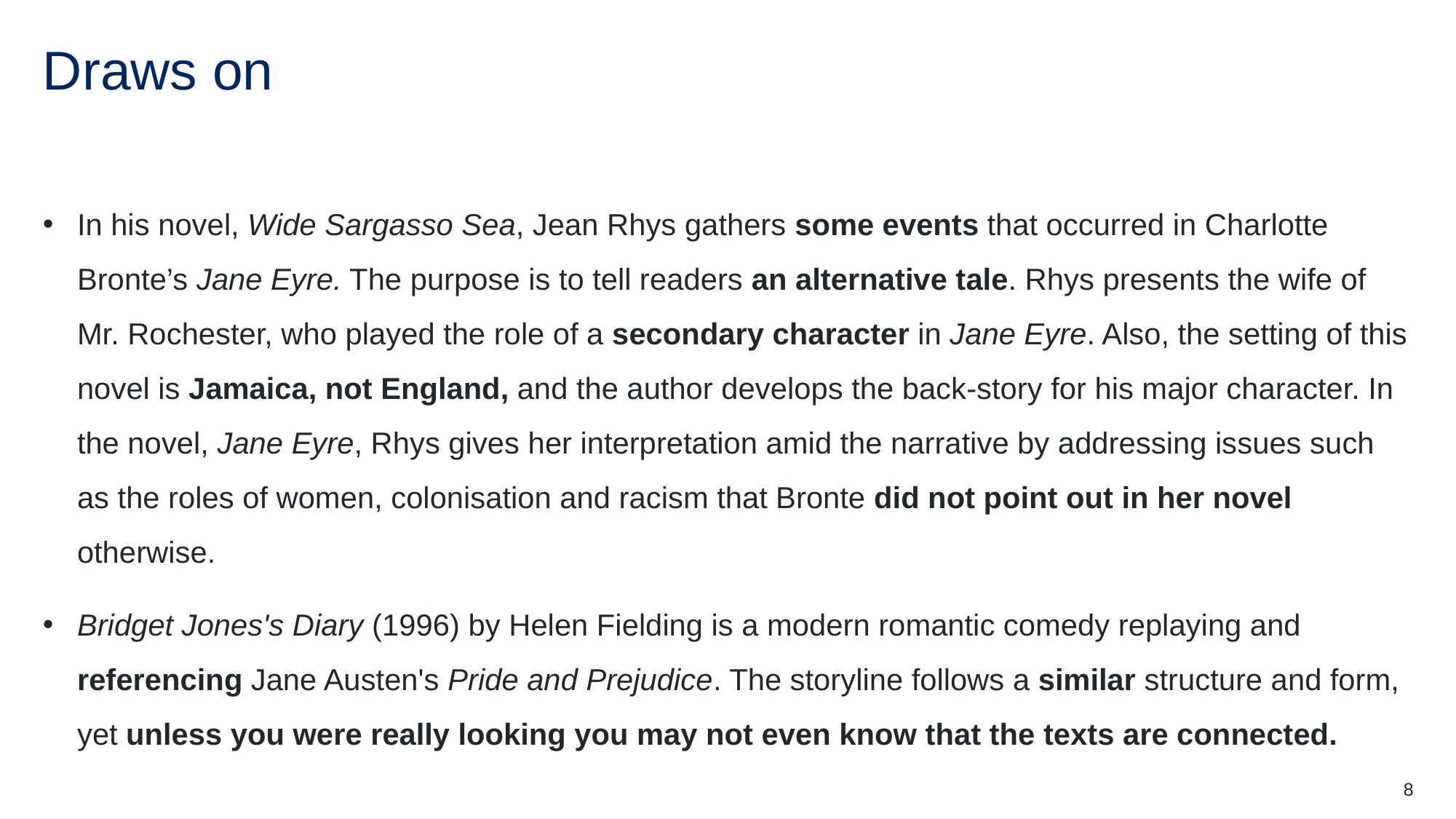

# Draws on (2)
In his novel, Wide Sargasso Sea, Jean Rhys gathers some events that occurred in Charlotte Bronte’s Jane Eyre. The purpose is to tell readers an alternative tale. Rhys presents the wife of Mr. Rochester, who played the role of a secondary character in Jane Eyre. Also, the setting of this novel is Jamaica, not England, and the author develops the back-story for his major character. In the novel, Jane Eyre, Rhys gives her interpretation amid the narrative by addressing issues such as the roles of women, colonisation and racism that Bronte did not point out in her novel otherwise.
Bridget Jones's Diary (1996) by Helen Fielding is a modern romantic comedy replaying and referencing Jane Austen's Pride and Prejudice. The storyline follows a similar structure and form, yet unless you were really looking you may not even know that the texts are connected.
8